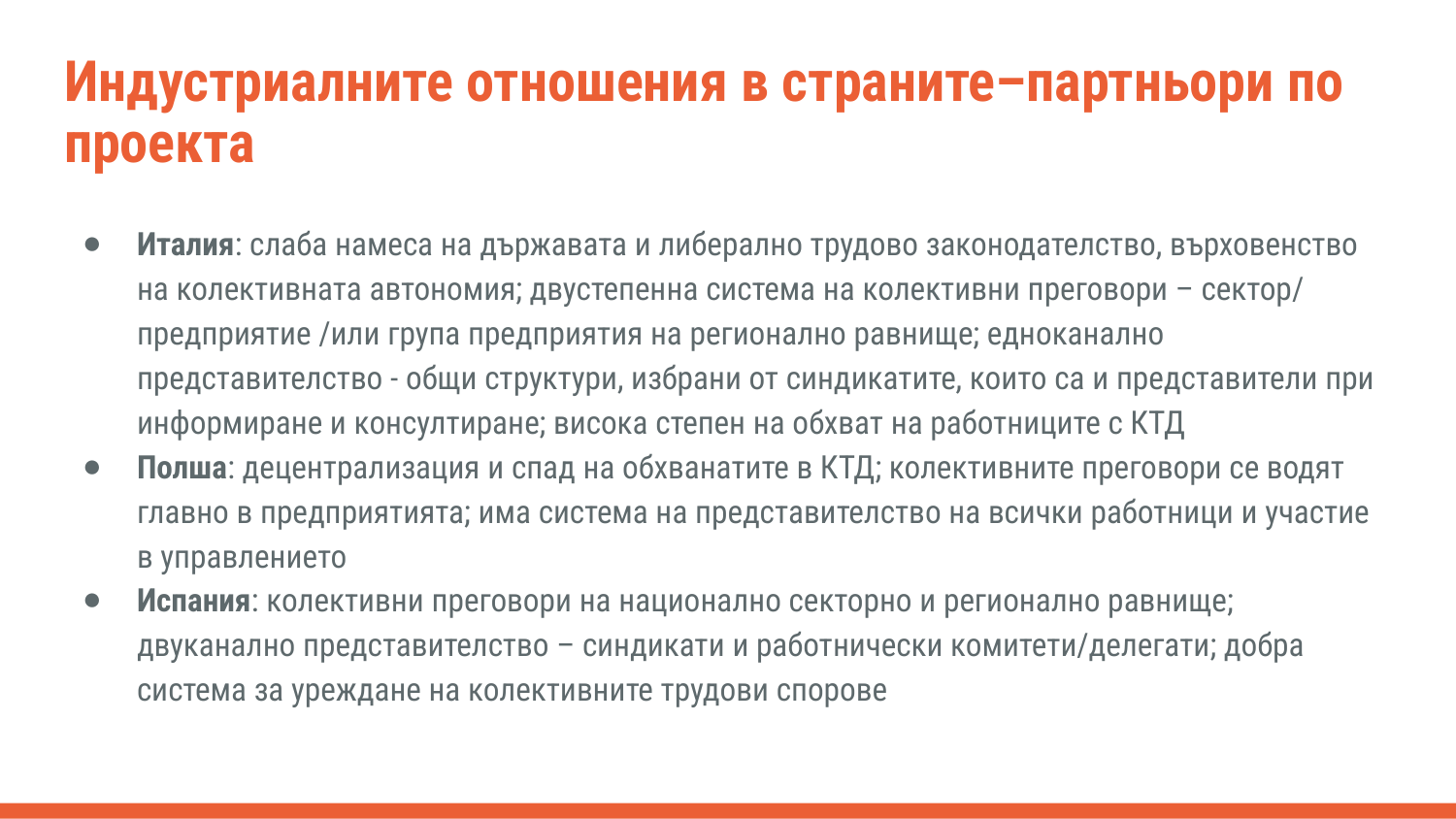

# Индустриалните отношения в страните–партньори по проекта

Италия: слаба намеса на държавата и либерално трудово законодателство, върховенство на колективната автономия; двустепенна система на колективни преговори – сектор/ предприятие /или група предприятия на регионално равнище; едноканално представителство - общи структури, избрани от синдикатите, които са и представители при информиране и консултиране; висока степен на обхват на работниците с КТД
Полша: децентрализация и спад на обхванатите в КТД; колективните преговори се водят главно в предприятията; има система на представителство на всички работници и участие в управлението
Испания: колективни преговори на национално секторно и регионално равнище; двуканално представителство – синдикати и работнически комитети/делегати; добра система за уреждане на колективните трудови спорове